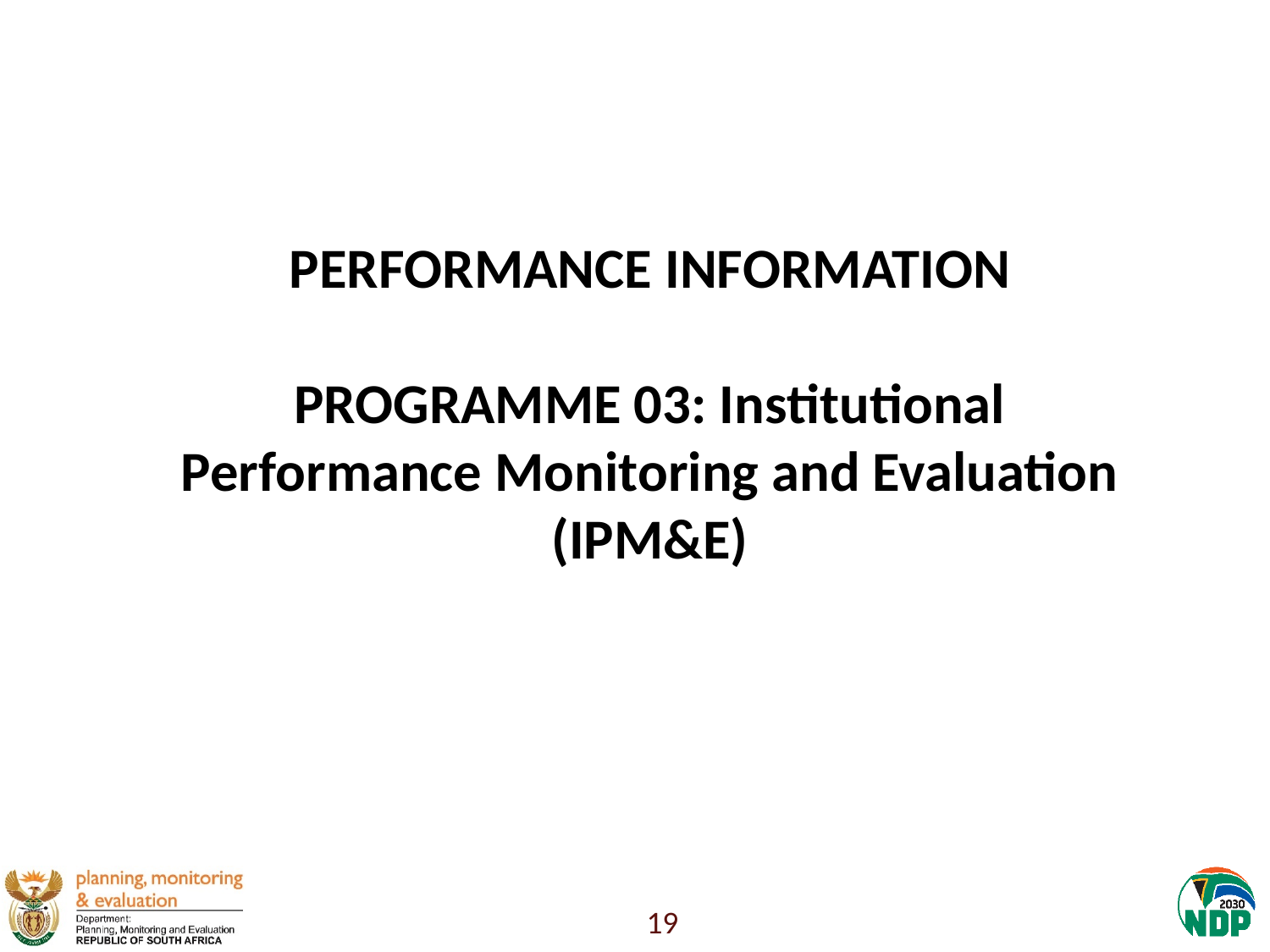

# PERFORMANCE INFORMATION PROGRAMME 03: Institutional Performance Monitoring and Evaluation (IPM&E)
19